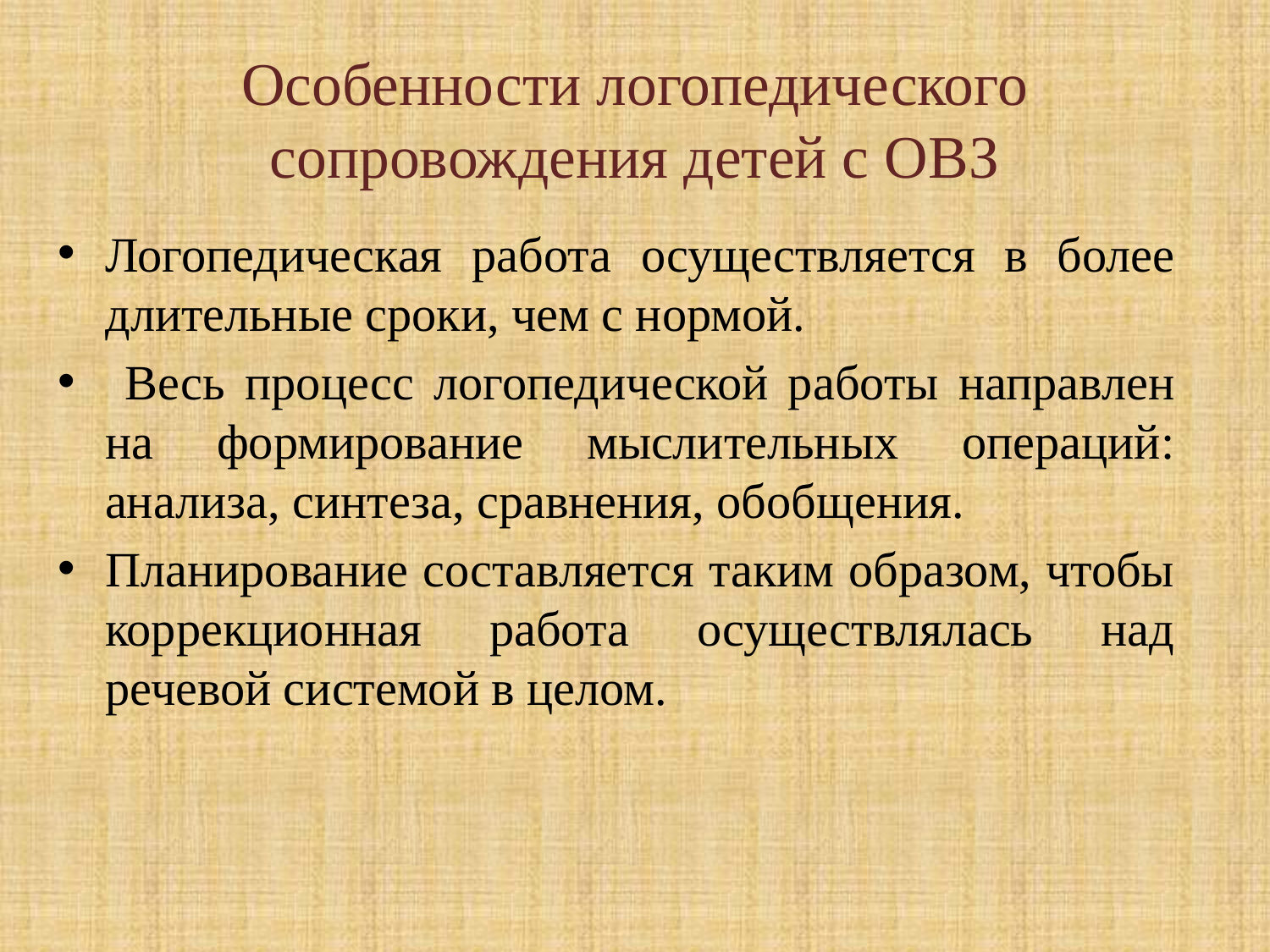

# Особенности логопедического сопровождения детей с ОВЗ
Логопедическая работа осуществляется в более длительные сроки, чем с нормой.
 Весь процесс логопедической работы направлен на формирование мыслительных операций: анализа, синтеза, сравнения, обобщения.
Планирование составляется таким образом, чтобы коррекционная работа осуществлялась над речевой системой в целом.